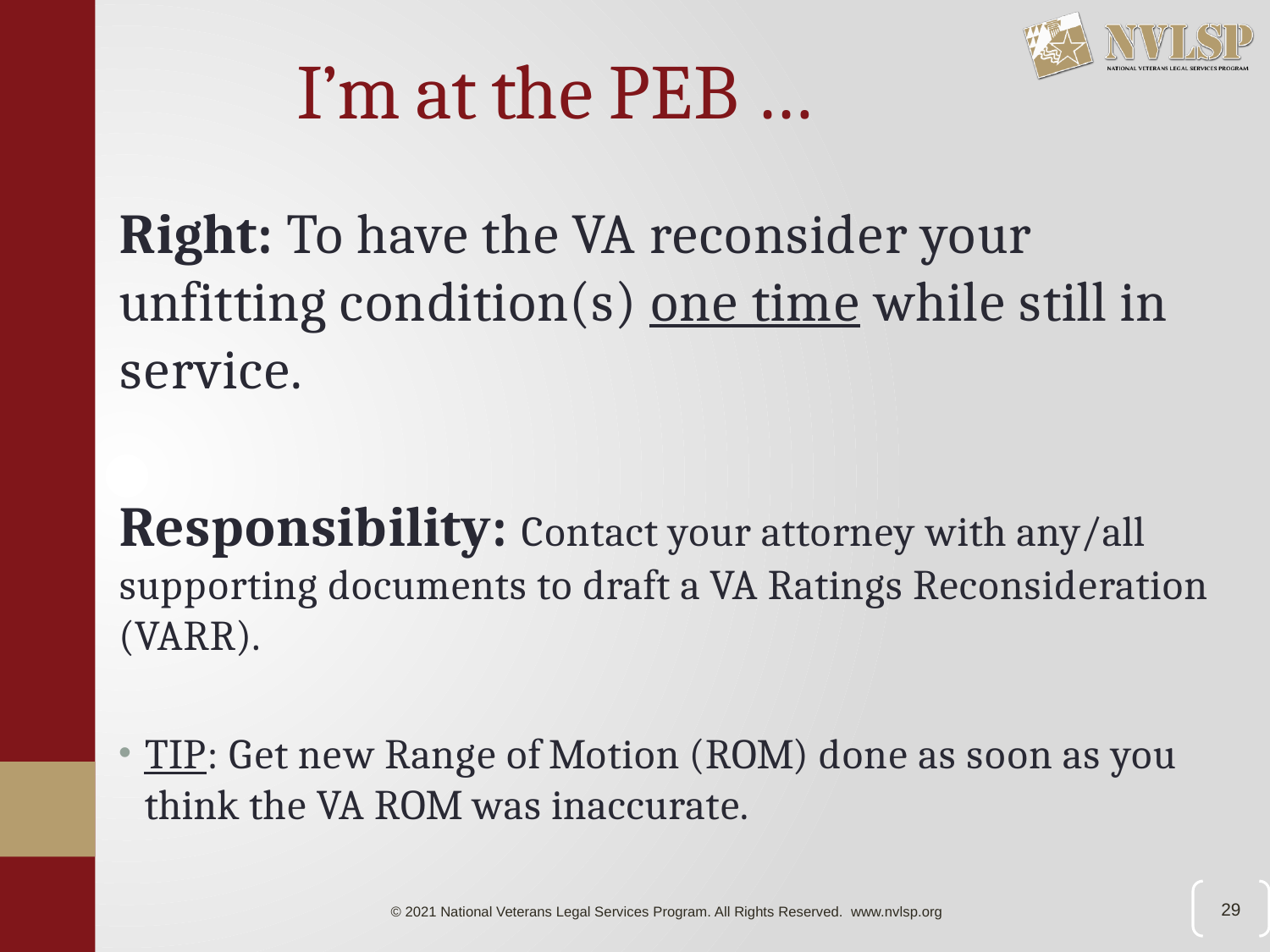

# I’m at the PEB …
Right: To have the VA reconsider your unfitting condition(s) one time while still in service.

Responsibility: Contact your attorney with any/all supporting documents to draft a VA Ratings Reconsideration (VARR).

TIP: Get new Range of Motion (ROM) done as soon as you think the VA ROM was inaccurate.

29
© 2021 National Veterans Legal Services Program. All Rights Reserved.  www.nvlsp.org